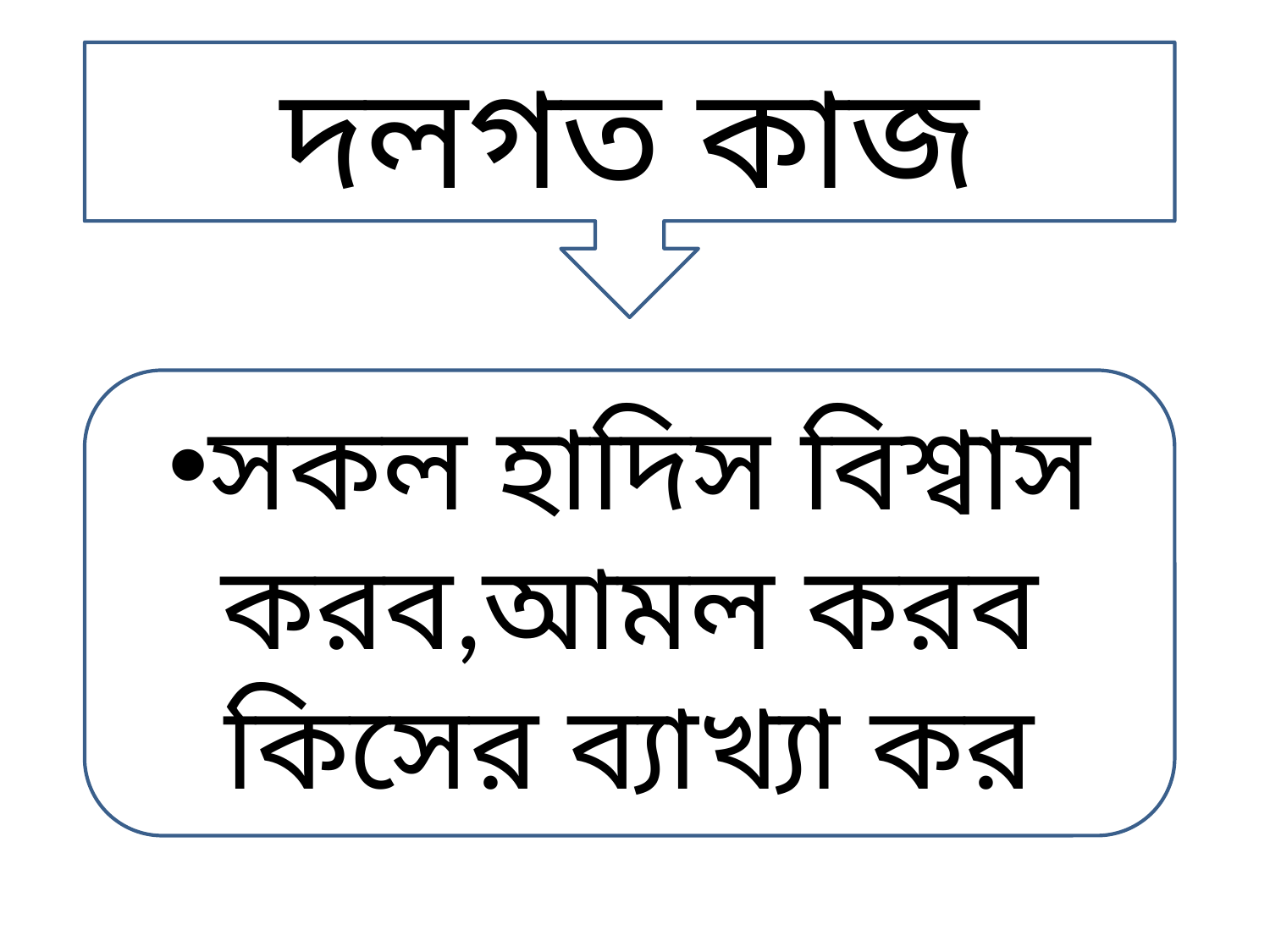

দলগত কাজ
সকল হাদিস বিশ্বাস করব,আমল করব কিসের ব্যাখ্যা কর